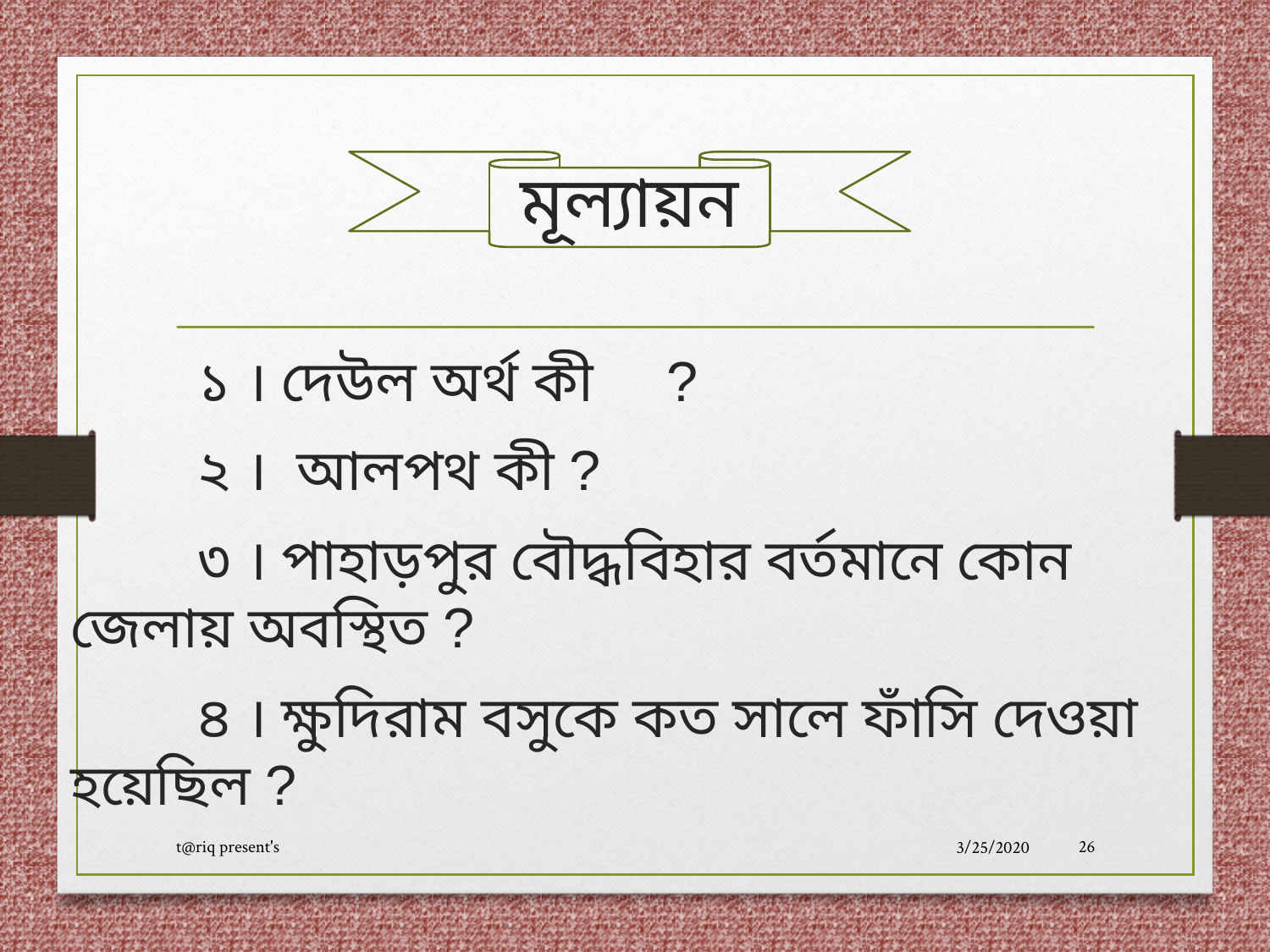

# মূল্যায়ন

	১ । দেউল অর্থ কী     ?
	২ ।  আলপথ কী ?
	৩ । পাহাড়পুর বৌদ্ধবিহার বর্তমানে কোন জেলায় অবস্থিত ?
	৪ । ক্ষুদিরাম বসুকে কত সালে ফাঁসি দেওয়া হয়েছিল ?
t@riq present's
3/25/2020
26